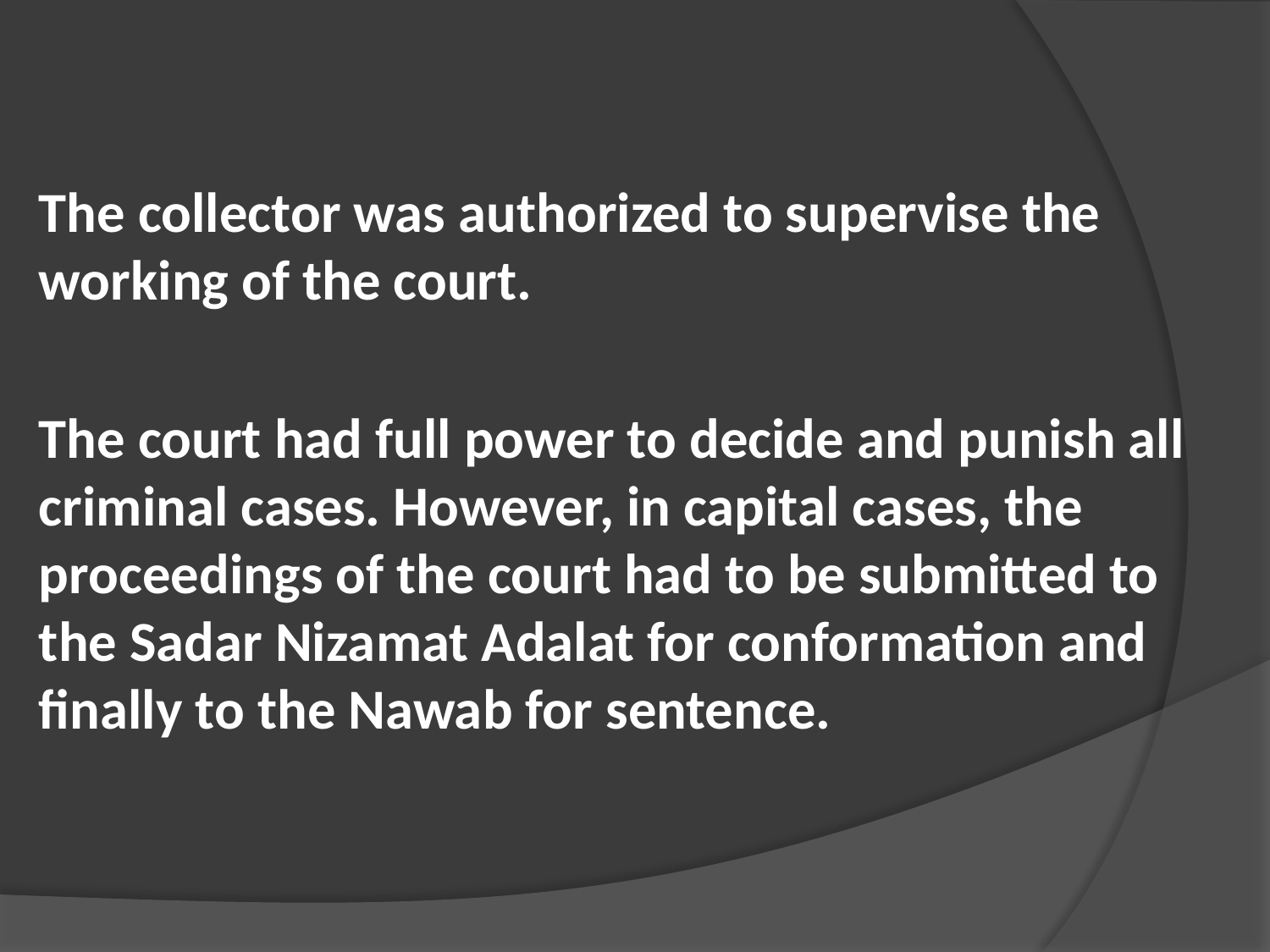

The collector was authorized to supervise the working of the court.

The court had full power to decide and punish all criminal cases. However, in capital cases, the proceedings of the court had to be submitted to the Sadar Nizamat Adalat for conformation and finally to the Nawab for sentence.